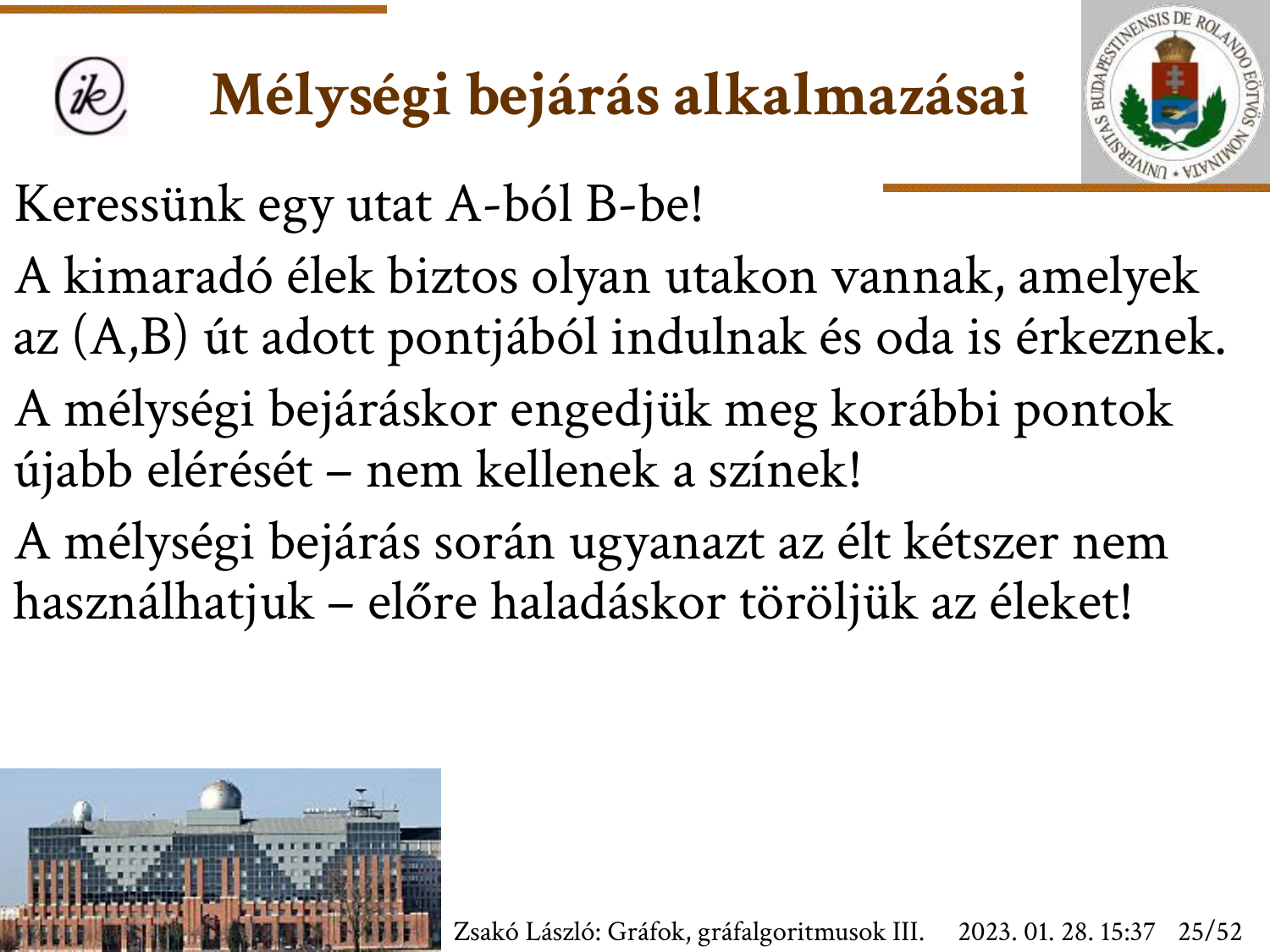

# Mélységi bejárás alkalmazásai
Keressünk egy utat A-ból B-be!
A kimaradó élek biztos olyan utakon vannak, amelyek az (A,B) út adott pontjából indulnak és oda is érkeznek.
A mélységi bejáráskor engedjük meg korábbi pontok újabb elérését – nem kellenek a színek!
A mélységi bejárás során ugyanazt az élt kétszer nem használhatjuk – előre haladáskor töröljük az éleket!

Zsakó László: Gráfok, gráfalgoritmusok III.
2023. 01. 28. 15:37
25/52